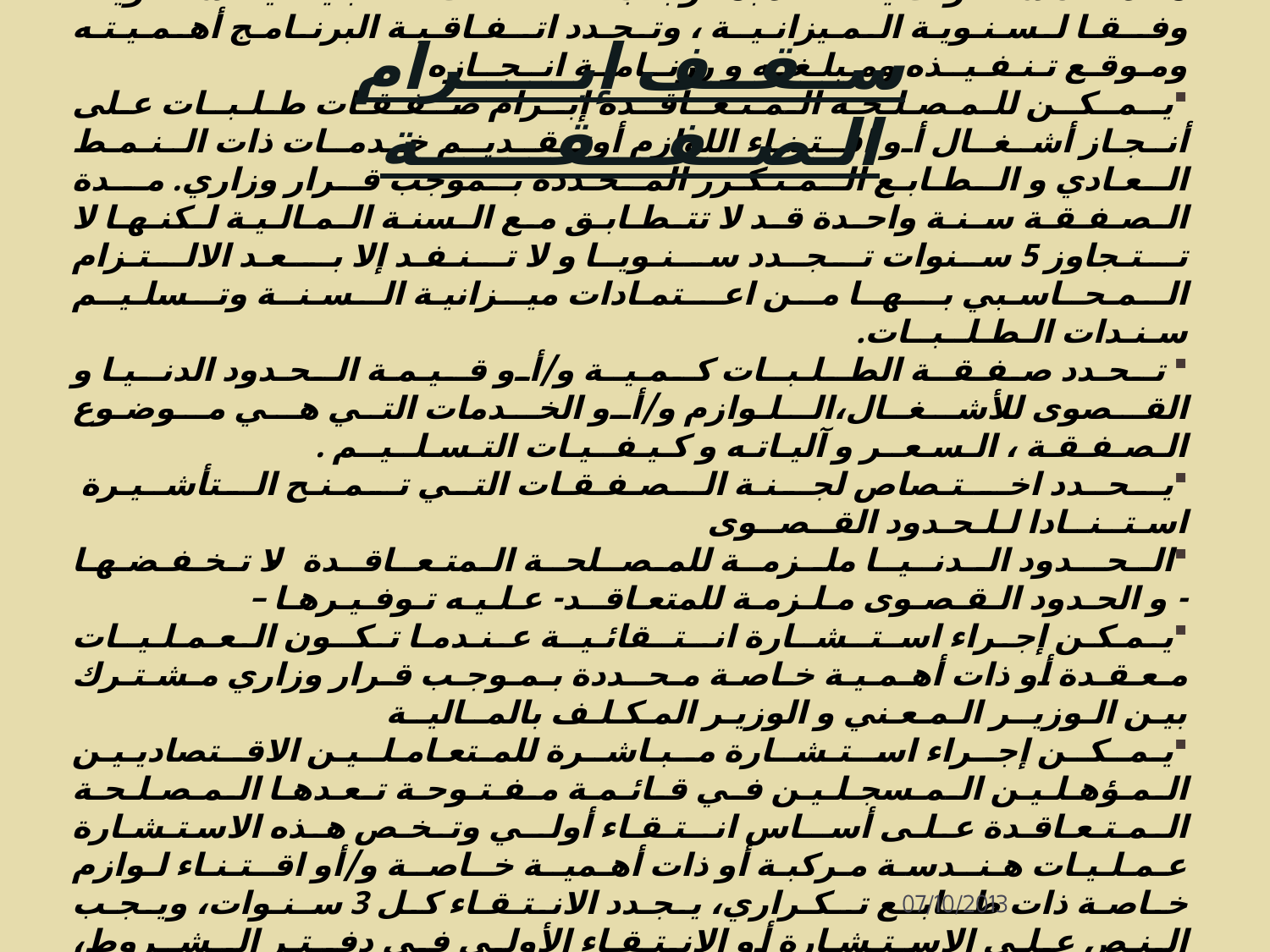

ســقــف إبـــــرام الـصــفـــقــــــة
يـمـكـن للـمـصـلـحـة المـتـعـاقـدة إبــرام عــقــد بــرنــامــج لا تـتـجـاوز مـدتـه 5 سـنـوات يـنــفـد بمـوجـب صـفـقـات تطـبـيـقـيـة سـنـويــة وفــقـا لـسـنـويـة الـمـيزانـيــة ، وتـحـدد اتــفـاقـيـة البرنـامـج أهـمـيـتـه ومـوقـع تـنـفـيــذه ومـبلـغــه و رزنــامــة انــجــازه .
يــمــكــن للـمـصـلـحـة الـمـتـعــاقــدة إبــرام صــفـقـات طـلـبــات عـلى أنـجـاز أشـغــال أو اقـتـنـاء اللوازم أوتـقــديــم خـدمــات ذات الـنـمـط الـعـادي و الـطـابـع الـمـتـكـرر المـحـددة بـموجب قـرار وزاري. مــدة الـصـفـقـة سـنـة واحـدة قـد لا تتـطـابـق مـع الـسنـة الـمـالـيـة لـكنـهـا لا تـتـجاوز 5 سنوات تـجــدد سـنـويــا و لا تـنـفـد إلا بــعـد الالـتـزام الـمـحــاسـبي بــهــا مـن اعــتمـادات ميـزانيـة الـسـنــة وتـسلـيــم سـنـدات الـطـلــبــات.
 تـحـدد صفـقــة الطـلـبــات كـمـيــة و/أو قـيـمـة الـحـدود الدنـيـا و القـصوى للأشـغــال،الـلـوازم و/أو الخـدمات التي هـي مـوضـوع الـصـفـقـة ، الـسـعــر و آليـاتـه و كـيـفــيـات التـسـلــيــم .
يـحــدد اخــتـصاص لجـنـة الـصـفـقـات التي تـمـنـح الـتأشــيـرة  اسـتــنــادا لـلـحـدود القــصــوى
الــحـــدود الــدنــيــا ملــزمــة للمـصــلحــة الـمتـعــاقــدة- لا تـخـفـضـهـا - و الحـدود الـقـصـوى مـلـزمـة للمتعـاقــد- عـلـيـه تـوفـيـرهـا –
يـمـكـن إجـراء اسـتــشــارة انــتــقائـيــة عـنـدمـا تـكــون الـعـمـلـيــات مـعـقـدة أو ذات أهـمـيـة خـاصـة مـحــددة بـمـوجـب قـرار وزاري مـشـتـرك بيـن الـوزيــر الـمـعـني و الوزيـر المـكـلـف بالمــاليــة
يـمــكــن إجــراء اســتـشــارة مــبـاشــرة للمـتعـامـلــيـن الاقــتصاديـيـن الـمـؤهـلـيـن الـمـسجـلـيـن فـي قـائـمـة مـفـتـوحـة تـعـدهـا الـمـصـلـحـة الـمـتـعـاقـدة عـلـى أســاس انــتـقـاء أولــي وتـخـص هـذه الاستـشـارة عـمـلـيـات هـنــدسـة مـركبـة أو ذات أهـميــة خــاصــة و/أو اقــتـنـاء لـوازم خـاصـة ذات طــابــع تــكـراري، يـجـدد الانـتـقـاء كـل 3 سـنـوات، ويـجـب الـنـص عـلـى الاسـتـشـارة أو الانـتـقـاء الأولـي فـي دفــتـر الــشــروط، يـسـتـدعـى الـذيــن شـمـلـهـم الانـتـقـاء الأولـي برسـائـل اسـتـشـارة إلى تـقـديــم عـرض تـقـنـي دون عـرض مـالــي .و بـعـد قـبـول الـعـروض ورفــض غـير الـمـطـابـقـة لـدفـتـر الشـروط يـدعـى المـقـبـلـون الى تـقـديــم العـروض التـقـنـيـة الـنـهائـيـة و الـعـروض الـمـالـيــة
22

07/10/2013